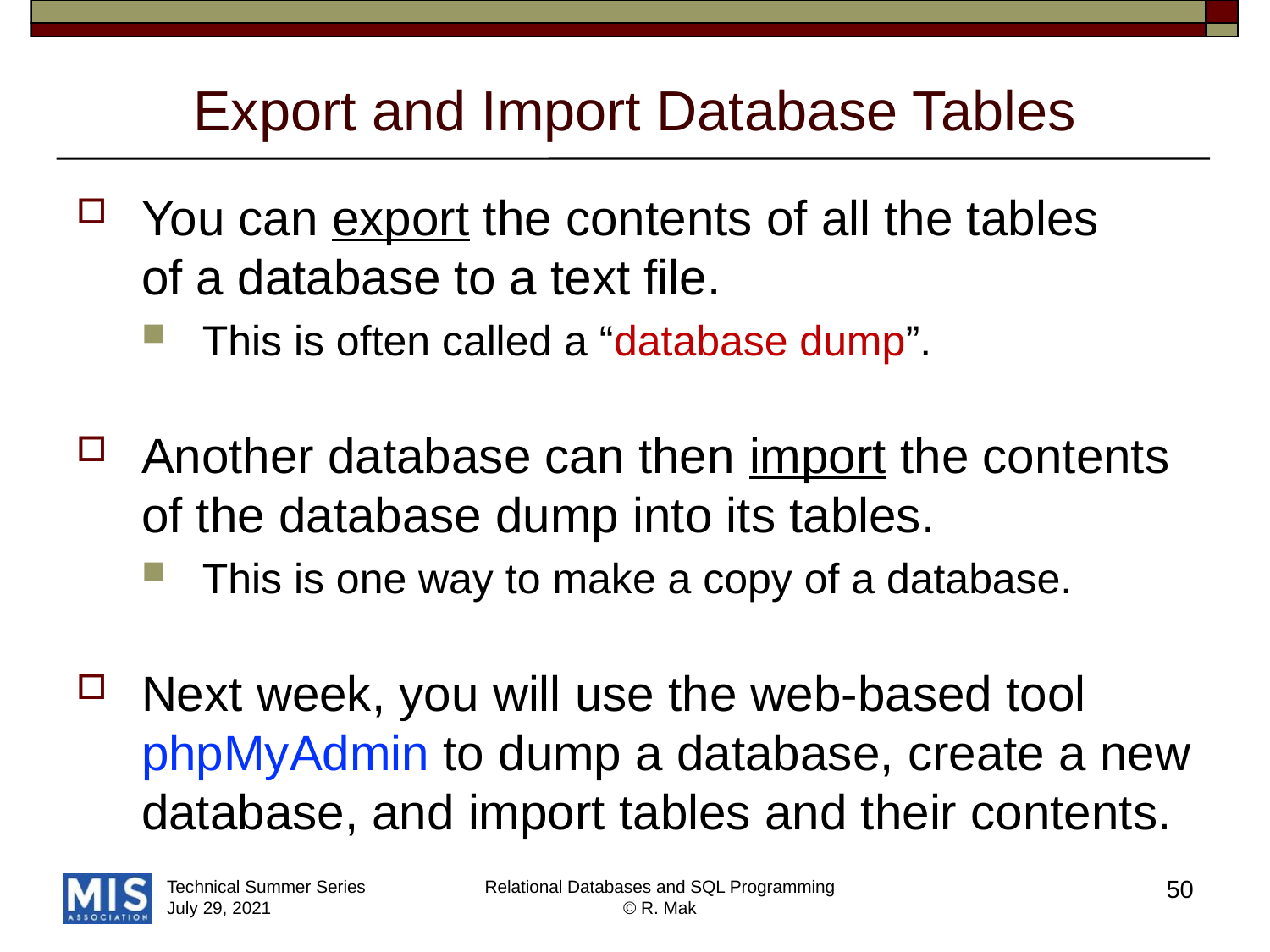

# Export and Import Database Tables
You can export the contents of all the tables
of a database to a text file.
This is often called a “database dump”.

Another database can then import the contents of the database dump into its tables.
This is one way to make a copy of a database.

Next week, you will use the web-based tool phpMyAdmin to dump a database, create a new database, and import tables and their contents.
50